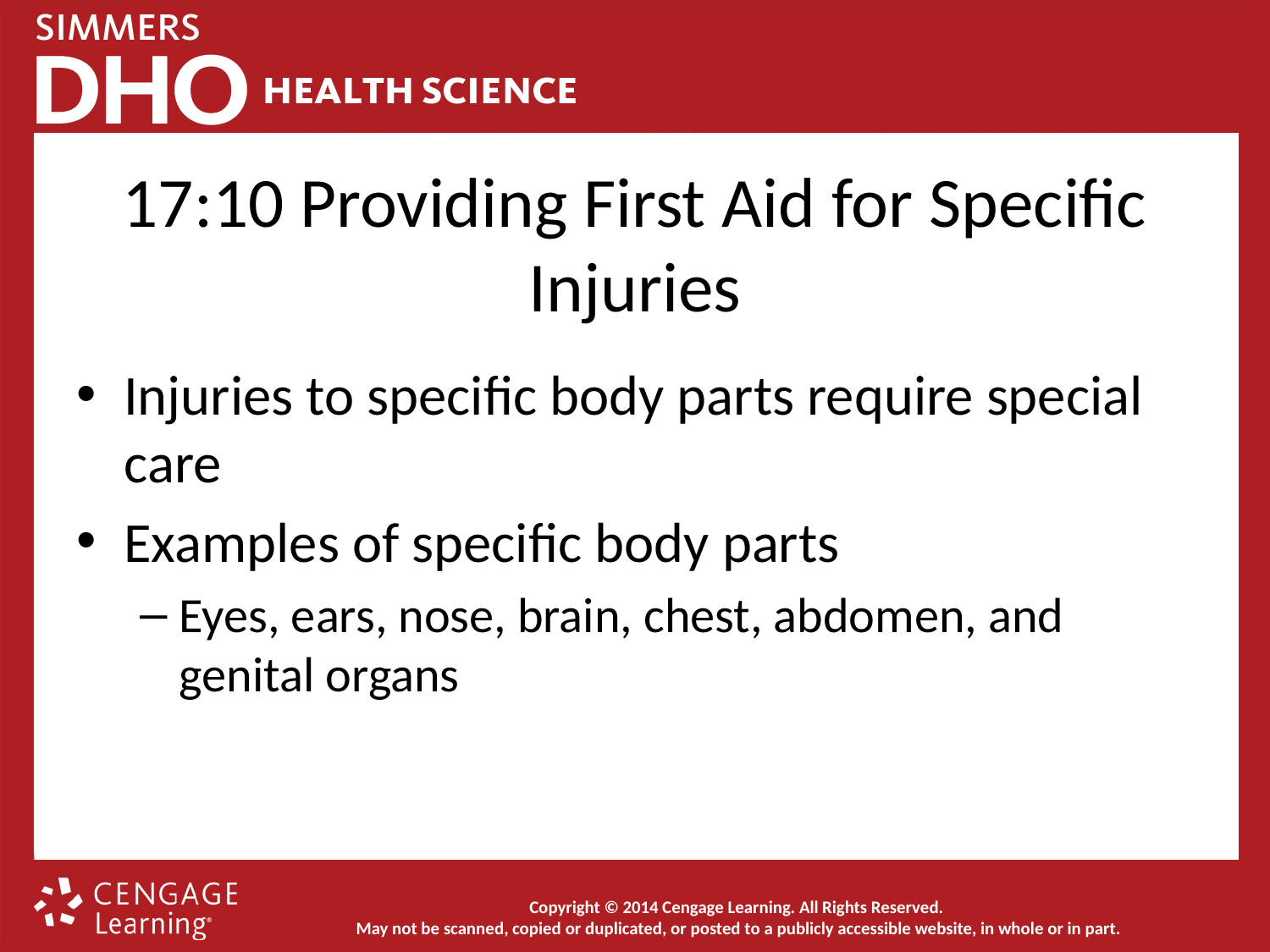

# 17:10 Providing First Aid for Specific Injuries
Injuries to specific body parts require special care
Examples of specific body parts
Eyes, ears, nose, brain, chest, abdomen, and genital organs